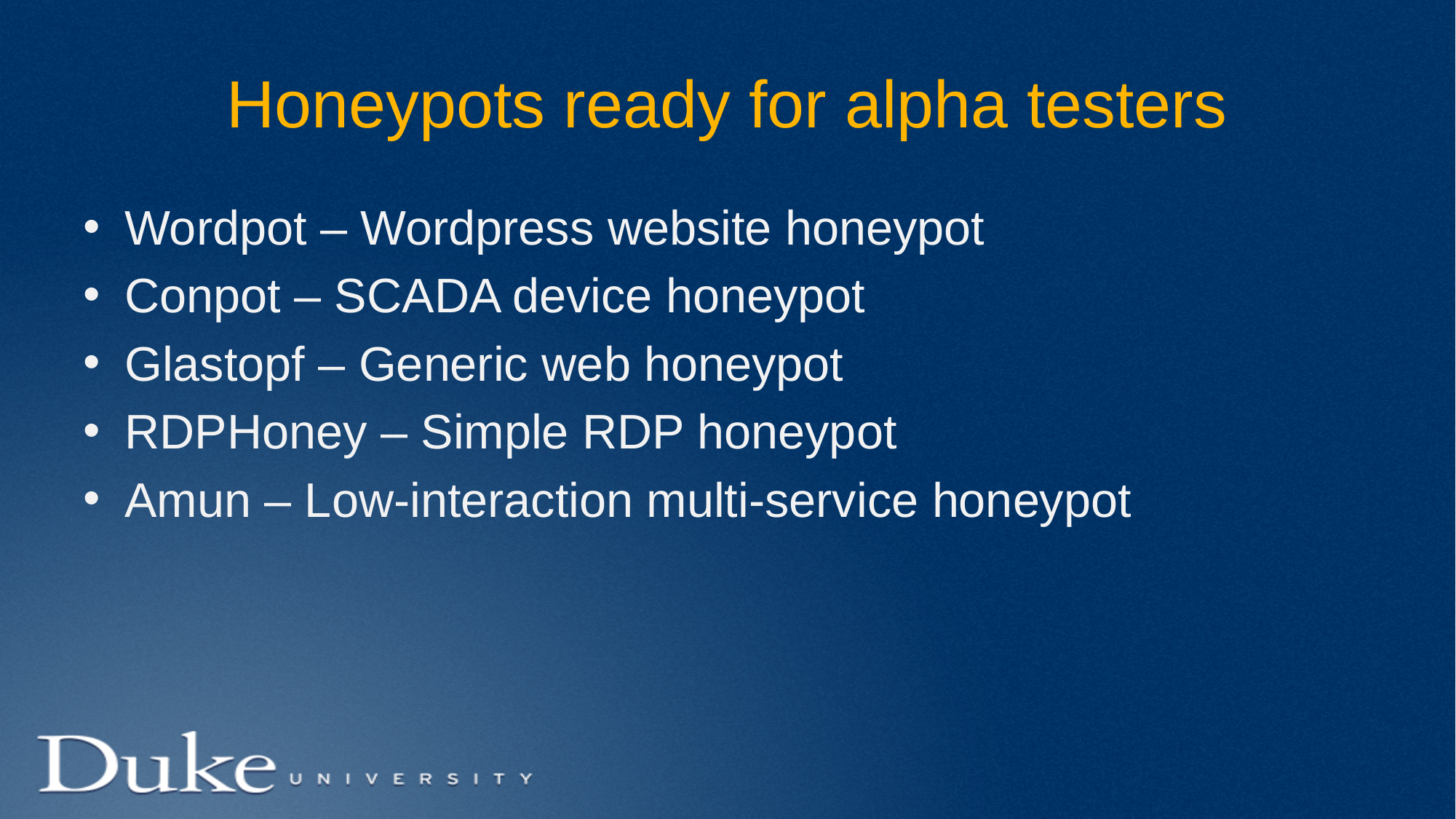

# Honeypots ready for alpha testers
Wordpot – Wordpress website honeypot
Conpot – SCADA device honeypot
Glastopf – Generic web honeypot
RDPHoney – Simple RDP honeypot
Amun – Low-interaction multi-service honeypot